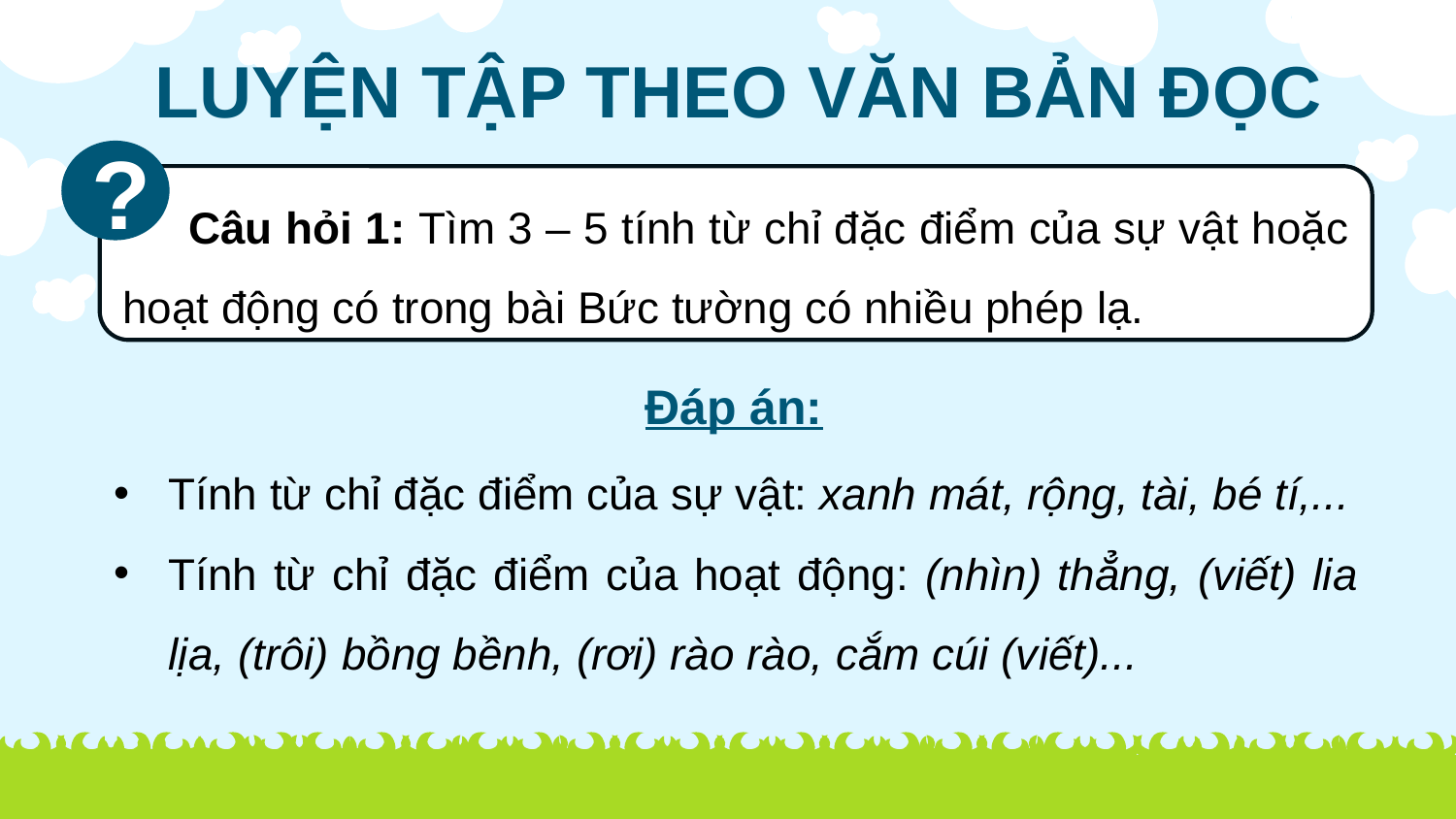

LUYỆN TẬP THEO VĂN BẢN ĐỌC
?
     Câu hỏi 1: Tìm 3 – 5 tính từ chỉ đặc điểm của sự vật hoặc hoạt động có trong bài Bức tường có nhiều phép lạ.
Đáp án:
Tính từ chỉ đặc điểm của sự vật: xanh mát, rộng, tài, bé tí,...
Tính từ chỉ đặc điểm của hoạt động: (nhìn) thẳng, (viết) lia lịa, (trôi) bồng bềnh, (rơi) rào rào, cắm cúi (viết)...